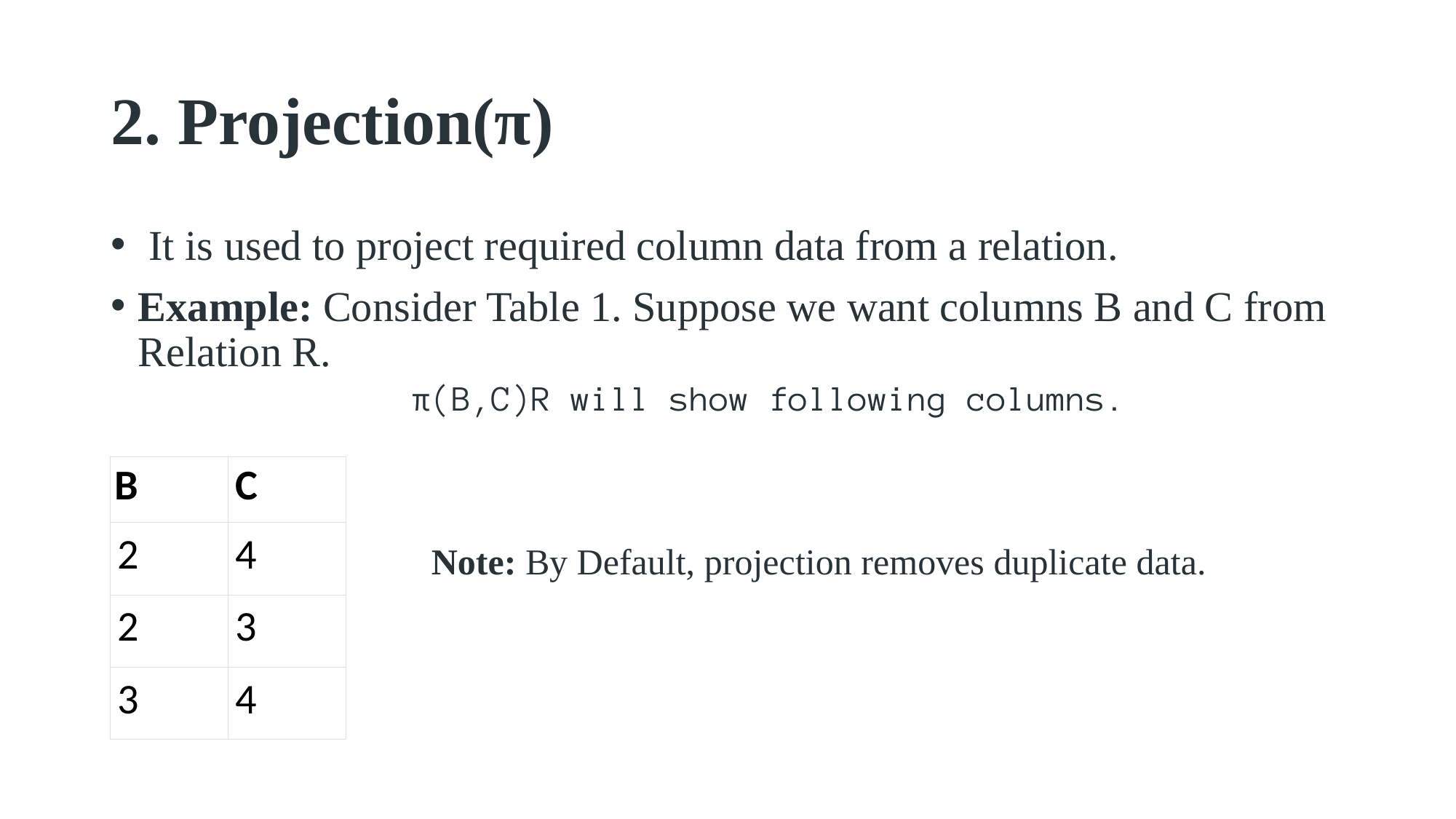

# 2. Projection(π)
 It is used to project required column data from a relation.
Example: Consider Table 1. Suppose we want columns B and C from Relation R.

π(B,C)R will show following columns.
| B | C |
| --- | --- |
| 2 | 4 |
| 2 | 3 |
| 3 | 4 |
Note: By Default, projection removes duplicate data.